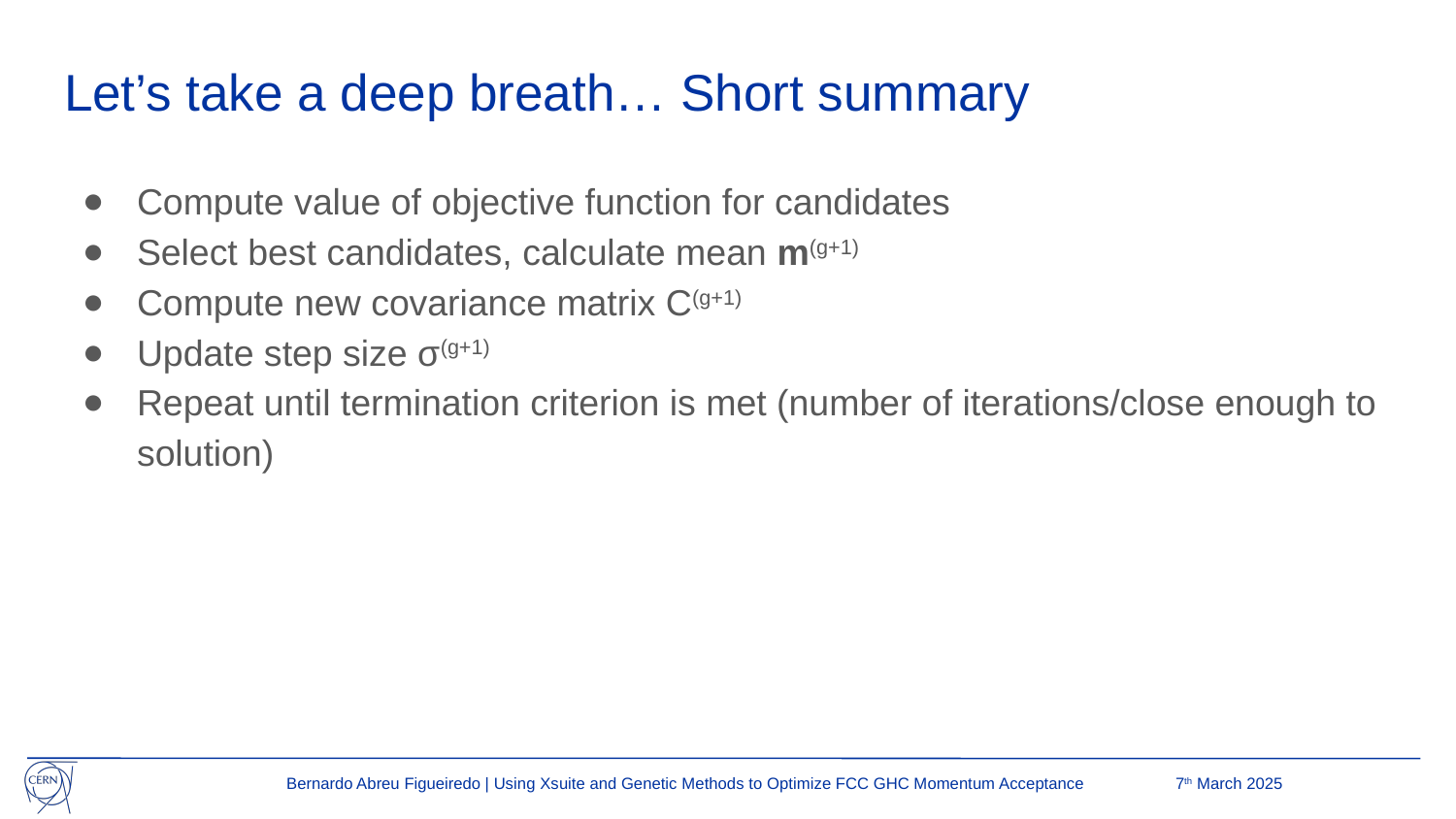

# Let’s take a deep breath… Short summary
Compute value of objective function for candidates
Select best candidates, calculate mean m(g+1)
Compute new covariance matrix C(g+1)
Update step size σ(g+1)
Repeat until termination criterion is met (number of iterations/close enough to solution)